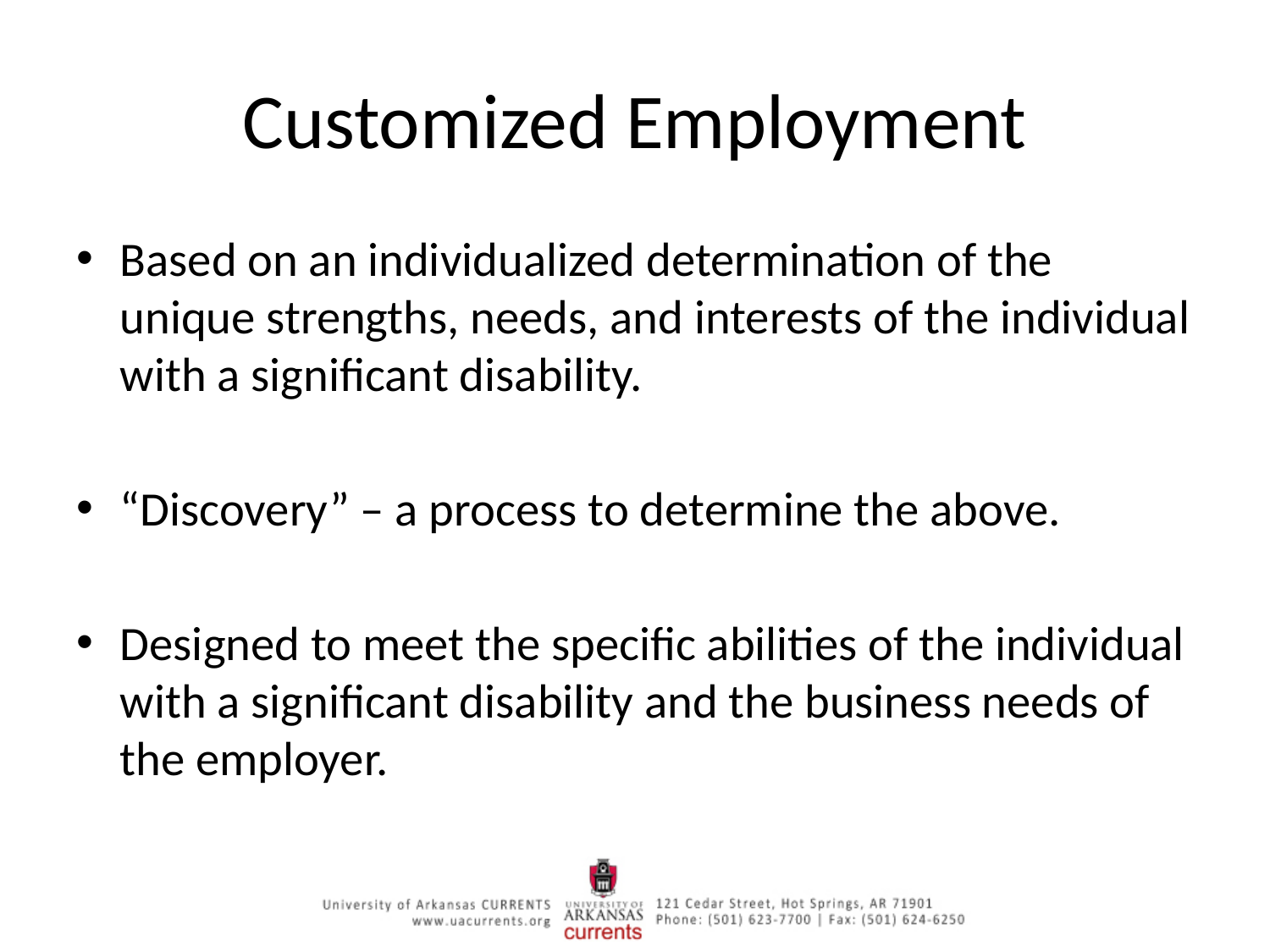

# Customized Employment
Based on an individualized determination of the unique strengths, needs, and interests of the individual with a significant disability.

“Discovery” – a process to determine the above.

Designed to meet the specific abilities of the individual with a significant disability and the business needs of the employer.